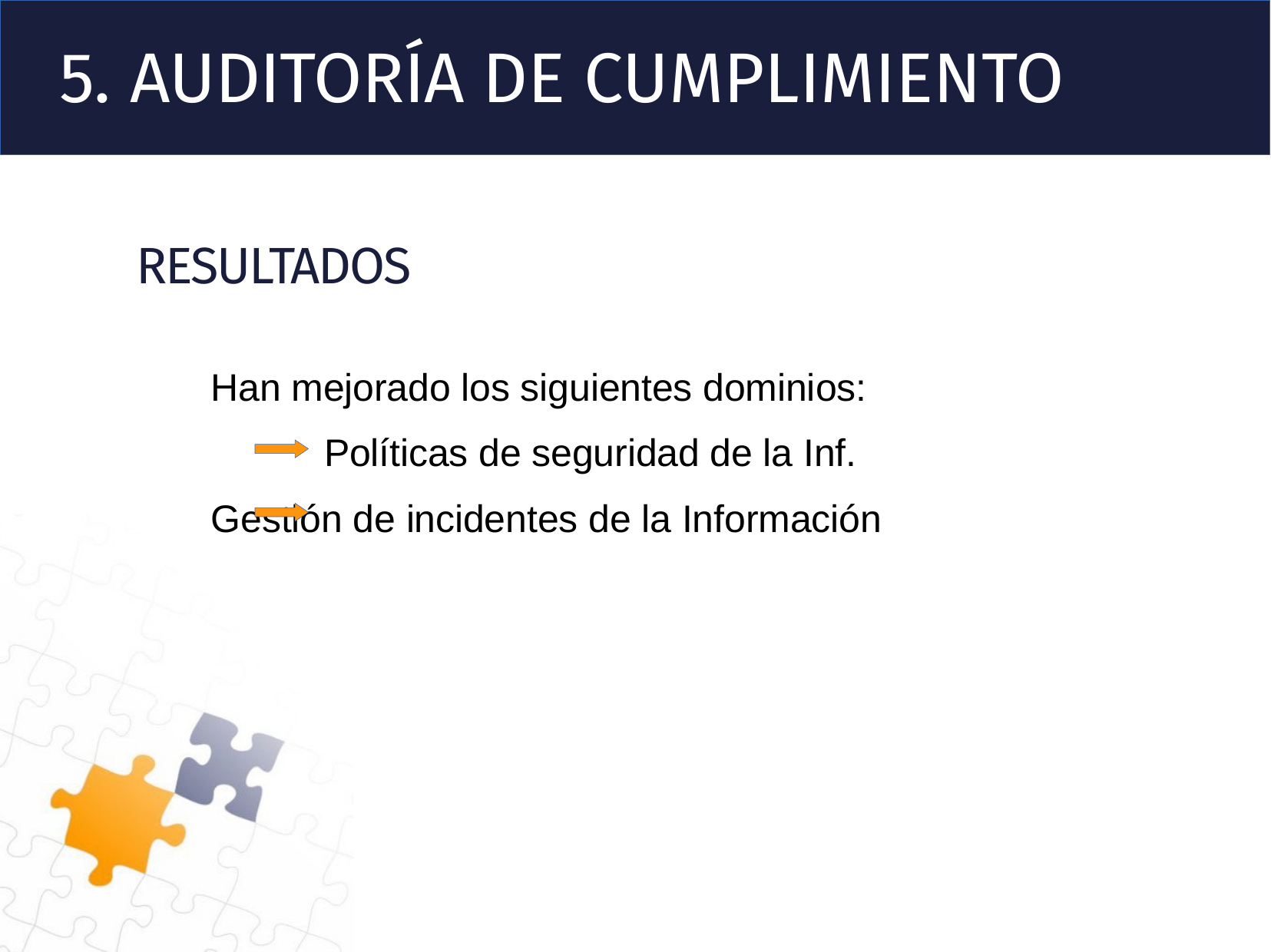

# 5. AUDITORÍA DE CUMPLIMIENTO
RESULTADOS

Han mejorado los siguientes dominios:    Políticas de seguridad de la Inf.
Gestión de incidentes de la Información